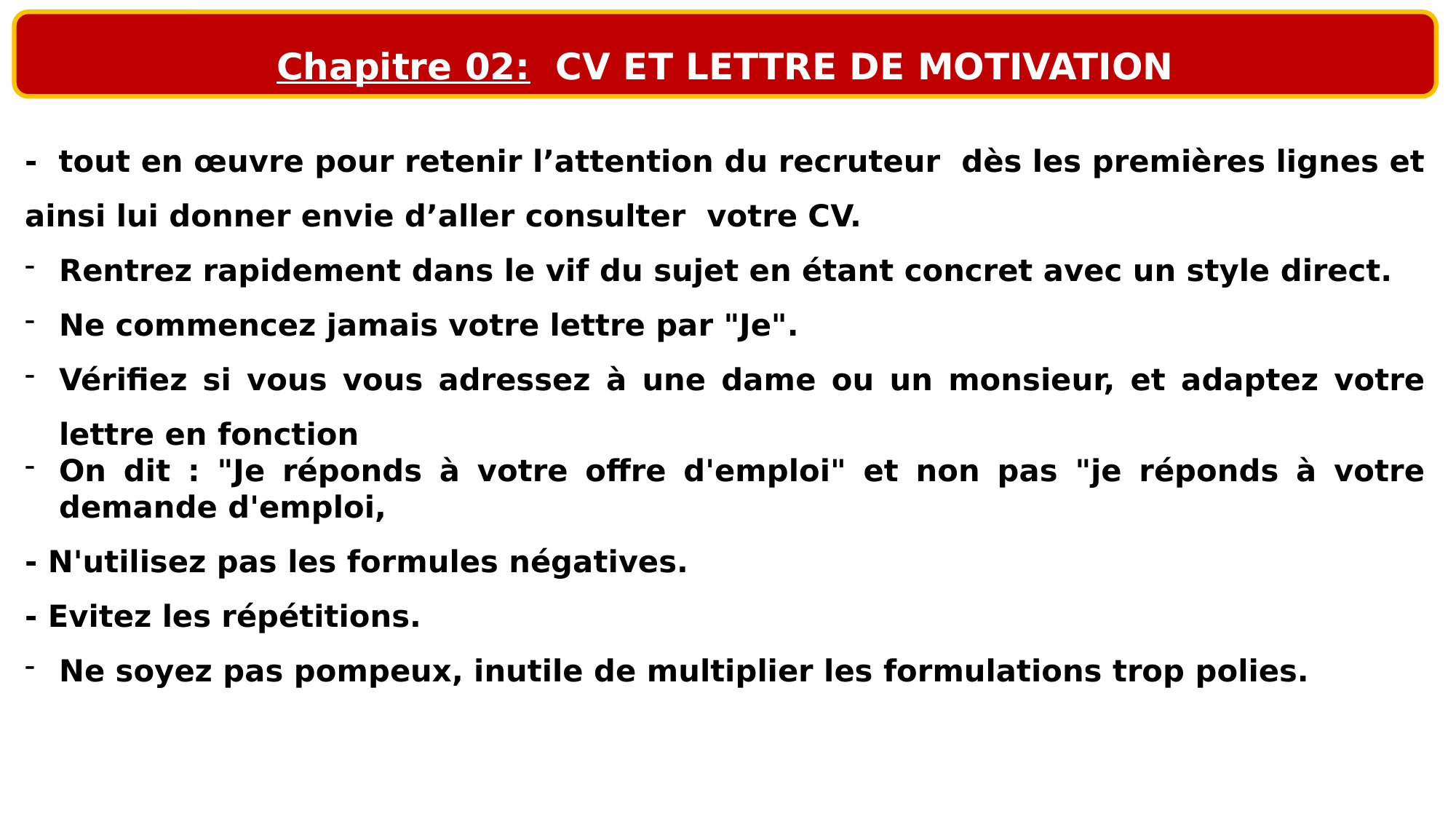

Chapitre 02:  CV ET LETTRE DE MOTIVATION
-  tout en œuvre pour retenir l’attention du recruteur  dès les premières lignes et ainsi lui donner envie d’aller consulter  votre CV.
Rentrez rapidement dans le vif du sujet en étant concret avec un style direct.
Ne commencez jamais votre lettre par "Je".
Vérifiez si vous vous adressez à une dame ou un monsieur, et adaptez votre lettre en fonction
On dit : "Je réponds à votre offre d'emploi" et non pas "je réponds à votre demande d'emploi,
- N'utilisez pas les formules négatives.
- Evitez les répétitions.
Ne soyez pas pompeux, inutile de multiplier les formulations trop polies.